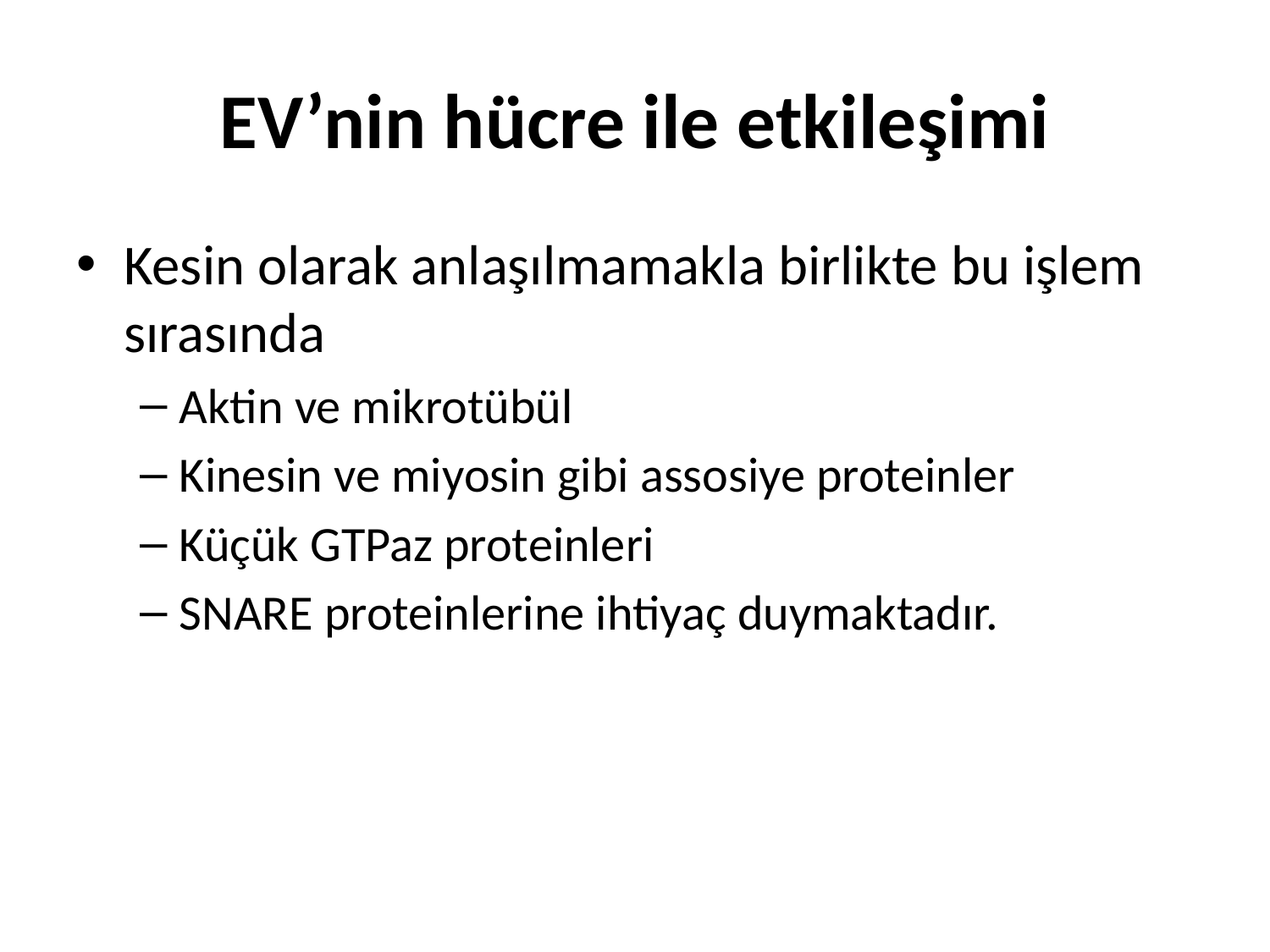

# EV’nin hücre ile etkileşimi
Kesin olarak anlaşılmamakla birlikte bu işlem sırasında
Aktin ve mikrotübül
Kinesin ve miyosin gibi assosiye proteinler
Küçük GTPaz proteinleri
SNARE proteinlerine ihtiyaç duymaktadır.